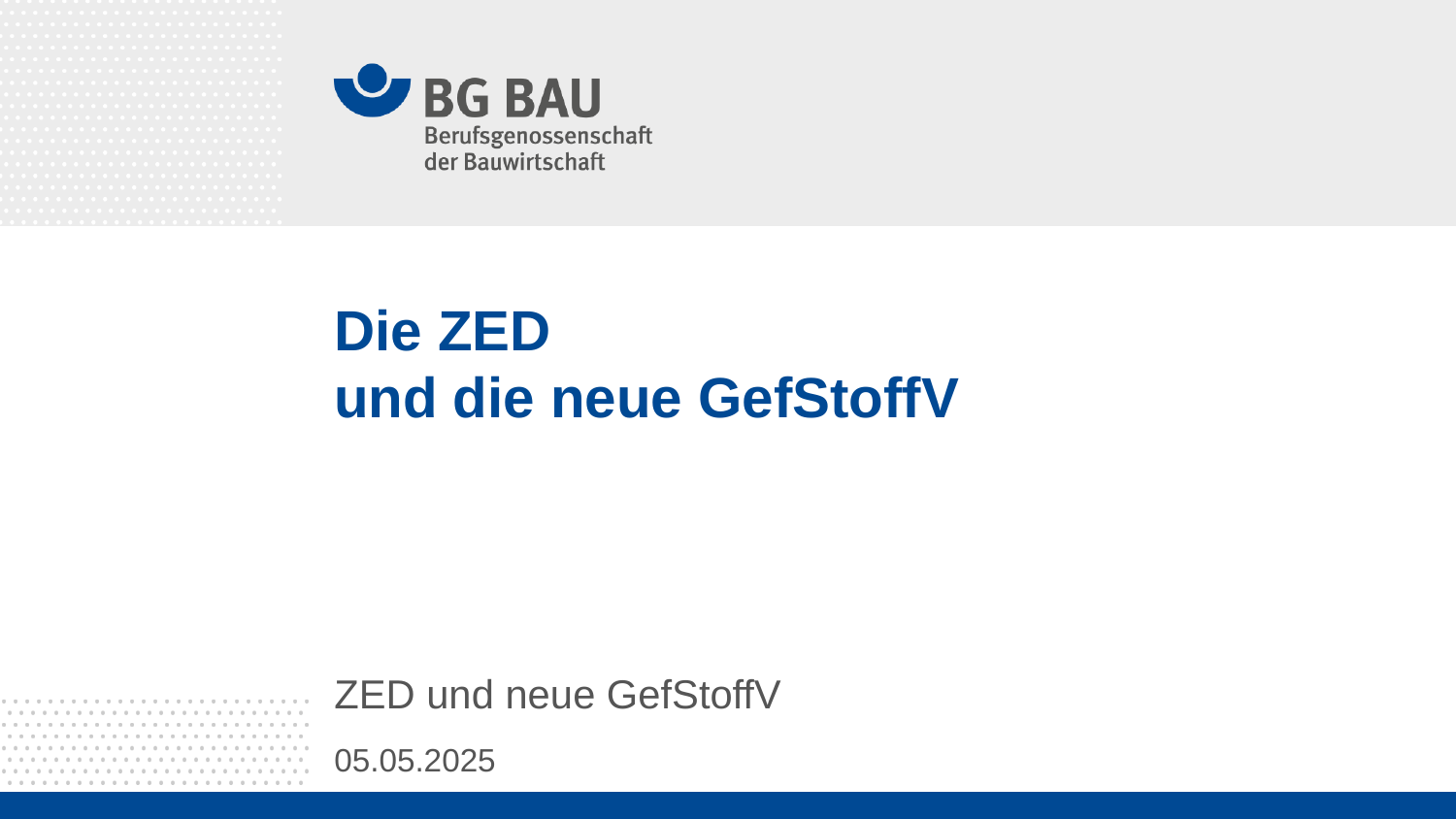

# Die ZED und die neue GefStoffV
ZED und neue GefStoffV
05.05.2025